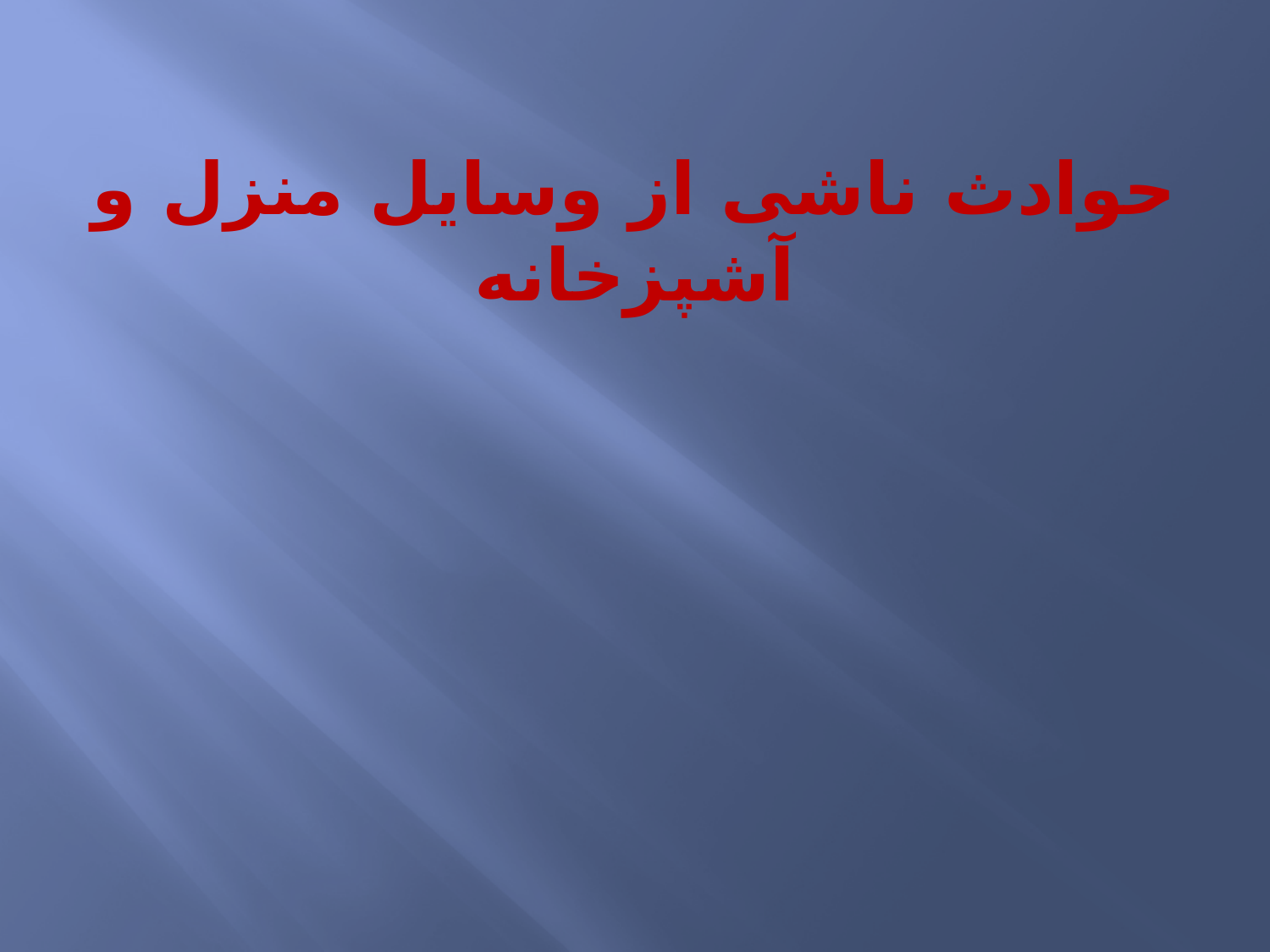

# حوادث ناشی از وسایل منزل و آشپزخانه